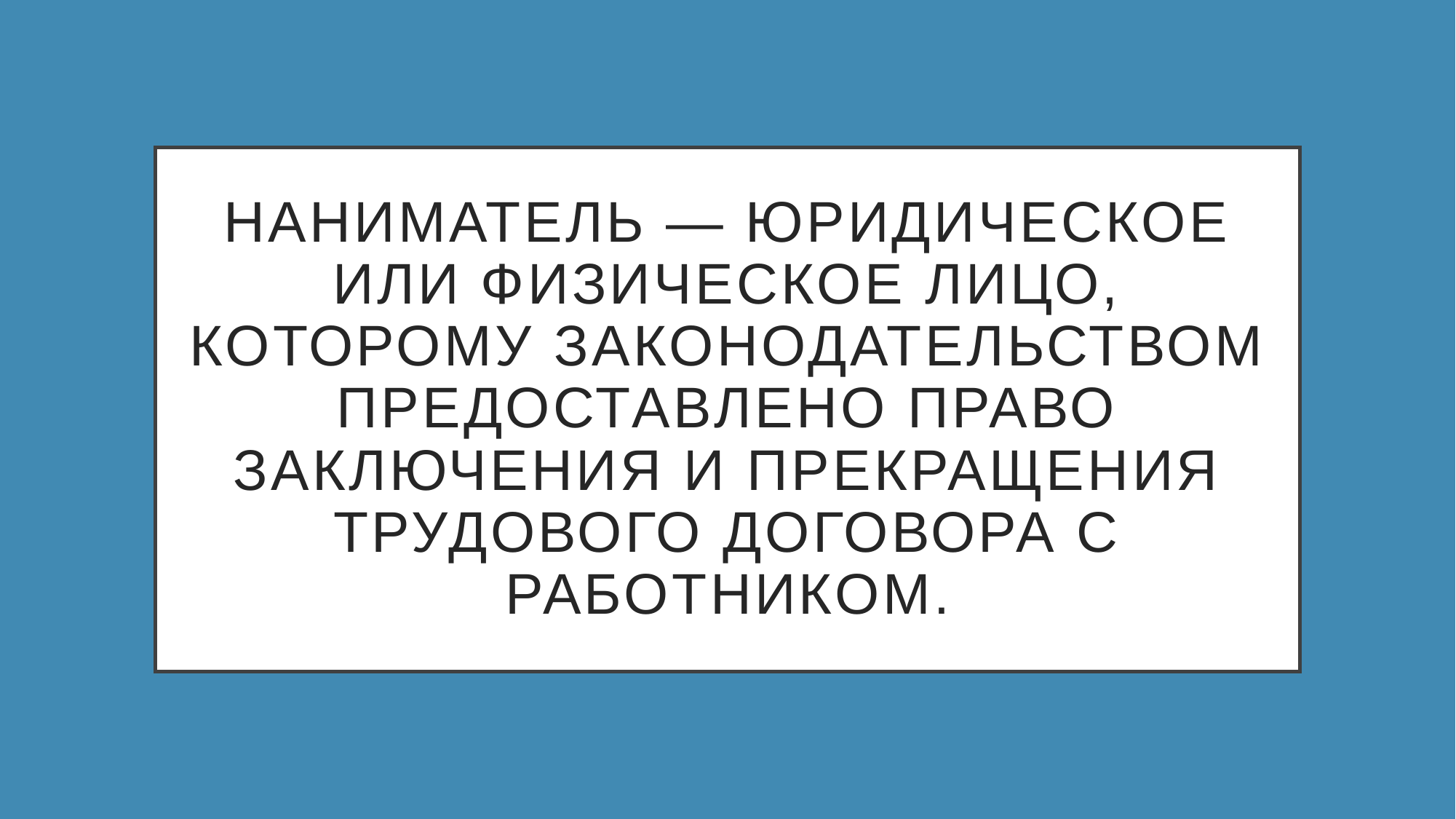

# Наниматель — юридическое или физическое лицо, которому законодательством предоставлено право заключения и прекращения трудового договора с работником.